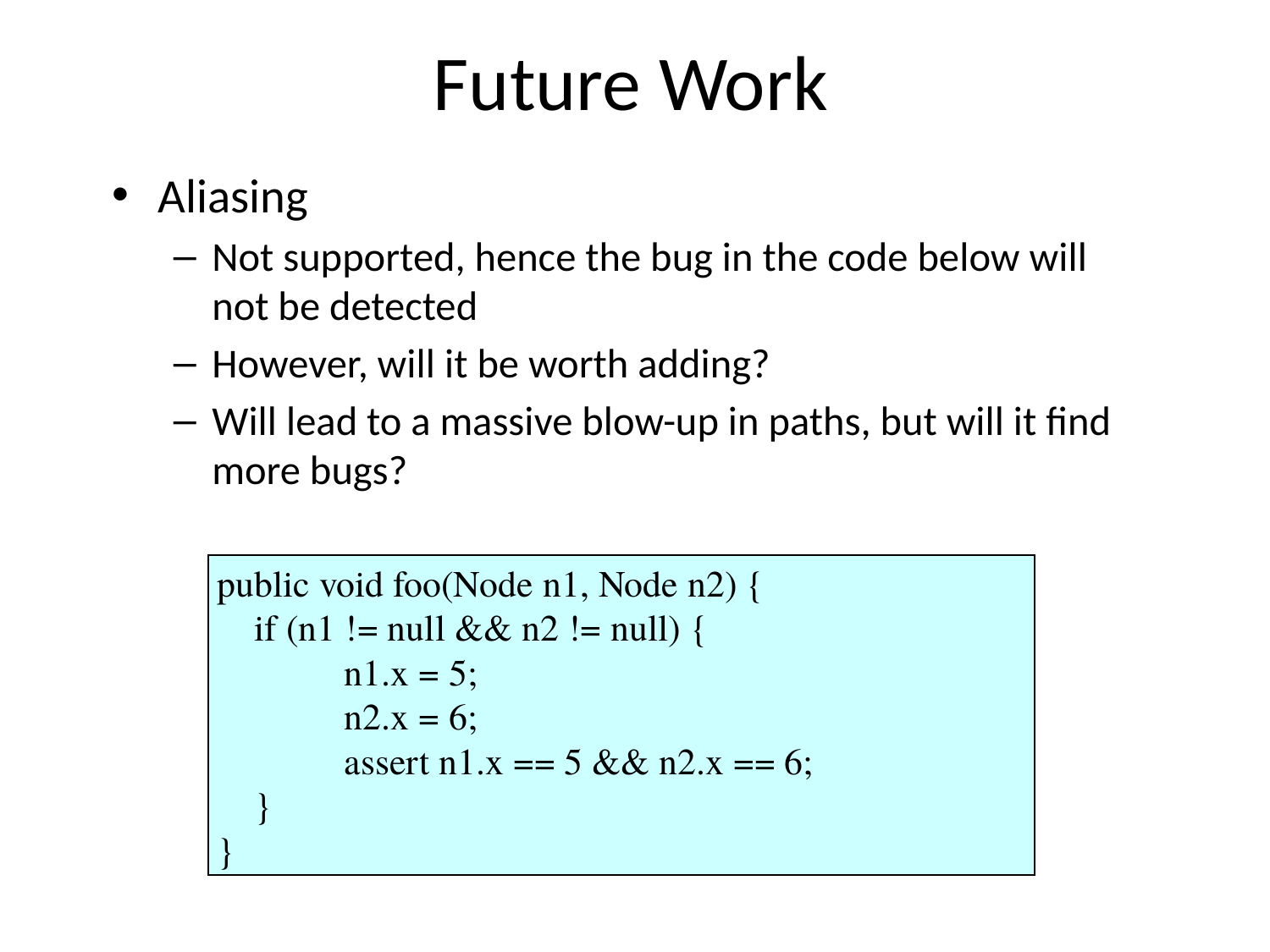

# Future Work
Aliasing
Not supported, hence the bug in the code below will not be detected
However, will it be worth adding?
Will lead to a massive blow-up in paths, but will it find more bugs?
public void foo(Node n1, Node n2) {
    if (n1 != null && n2 != null) {
	n1.x = 5;
	n2.x = 6;
	assert n1.x == 5 && n2.x == 6;
    }
}